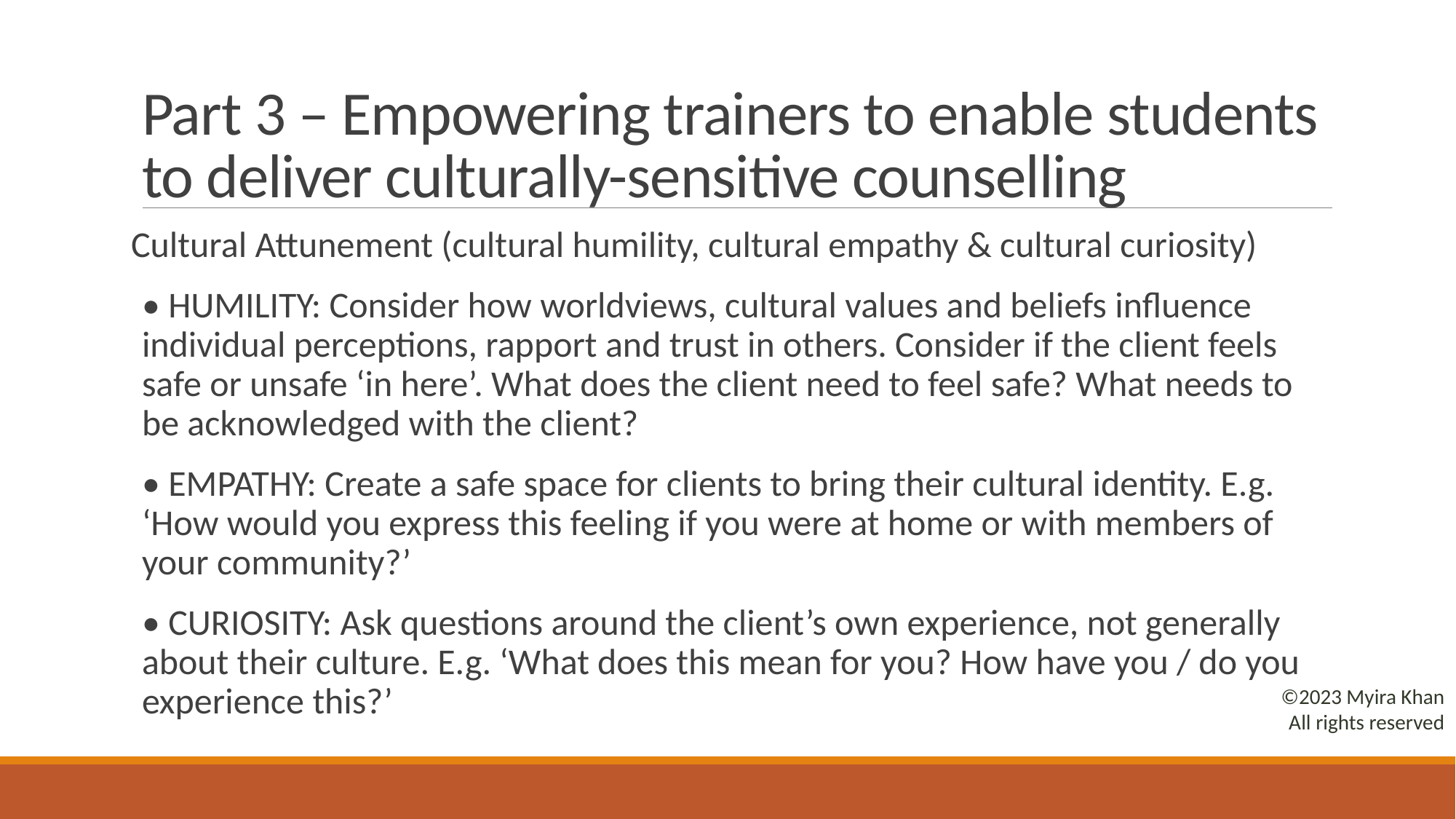

# Part 3 – Empowering trainers to enable students to deliver culturally-sensitive counselling
Cultural Attunement (cultural humility, cultural empathy & cultural curiosity)
• HUMILITY: Consider how worldviews, cultural values and beliefs influence individual perceptions, rapport and trust in others. Consider if the client feels safe or unsafe ‘in here’. What does the client need to feel safe? What needs to be acknowledged with the client?
• EMPATHY: Create a safe space for clients to bring their cultural identity. E.g. ‘How would you express this feeling if you were at home or with members of your community?’
• CURIOSITY: Ask questions around the client’s own experience, not generally about their culture. E.g. ‘What does this mean for you? How have you / do you experience this?’
©2023 Myira Khan
All rights reserved